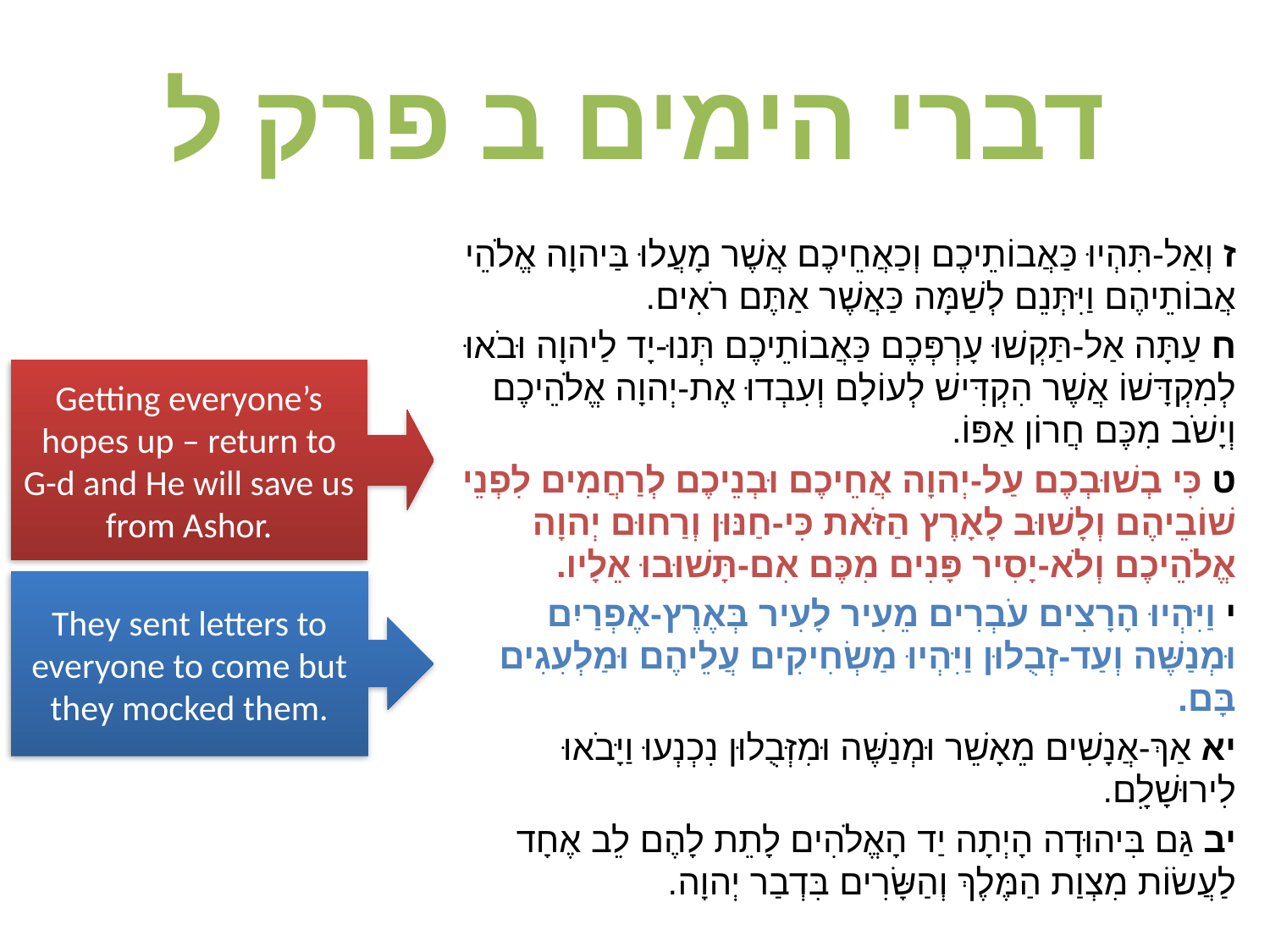

# דברי הימים ב פרק ל
ז וְאַל-תִּהְיוּ כַּאֲבוֹתֵיכֶם וְכַאֲחֵיכֶם אֲשֶׁר מָעֲלוּ בַּיהוָה אֱלֹהֵי אֲבוֹתֵיהֶם וַיִּתְּנֵם לְשַׁמָּה כַּאֲשֶׁר אַתֶּם רֹאִים.
ח עַתָּה אַל-תַּקְשׁוּ עָרְפְּכֶם כַּאֲבוֹתֵיכֶם תְּנוּ-יָד לַיהוָה וּבֹאוּ לְמִקְדָּשׁוֹ אֲשֶׁר הִקְדִּישׁ לְעוֹלָם וְעִבְדוּ אֶת-יְהוָה אֱלֹהֵיכֶם וְיָשֹׁב מִכֶּם חֲרוֹן אַפּוֹ.
ט כִּי בְשׁוּבְכֶם עַל-יְהוָה אֲחֵיכֶם וּבְנֵיכֶם לְרַחֲמִים לִפְנֵי שׁוֹבֵיהֶם וְלָשׁוּב לָאָרֶץ הַזֹּאת כִּי-חַנּוּן וְרַחוּם יְהוָה אֱלֹהֵיכֶם וְלֹא-יָסִיר פָּנִים מִכֶּם אִם-תָּשׁוּבוּ אֵלָיו.
י וַיִּהְיוּ הָרָצִים עֹבְרִים מֵעִיר לָעִיר בְּאֶרֶץ-אֶפְרַיִם וּמְנַשֶּׁה וְעַד-זְבֻלוּן וַיִּהְיוּ מַשְׂחִיקִים עֲלֵיהֶם וּמַלְעִגִים בָּם.
יא אַךְ-אֲנָשִׁים מֵאָשֵׁר וּמְנַשֶּׁה וּמִזְּבֻלוּן נִכְנְעוּ וַיָּבֹאוּ לִירוּשָׁלִָם.
יב גַּם בִּיהוּדָה הָיְתָה יַד הָאֱלֹהִים לָתֵת לָהֶם לֵב אֶחָד לַעֲשׂוֹת מִצְוַת הַמֶּלֶךְ וְהַשָּׂרִים בִּדְבַר יְהוָה.
Getting everyone’s hopes up – return to G-d and He will save us from Ashor.
They sent letters to everyone to come but they mocked them.